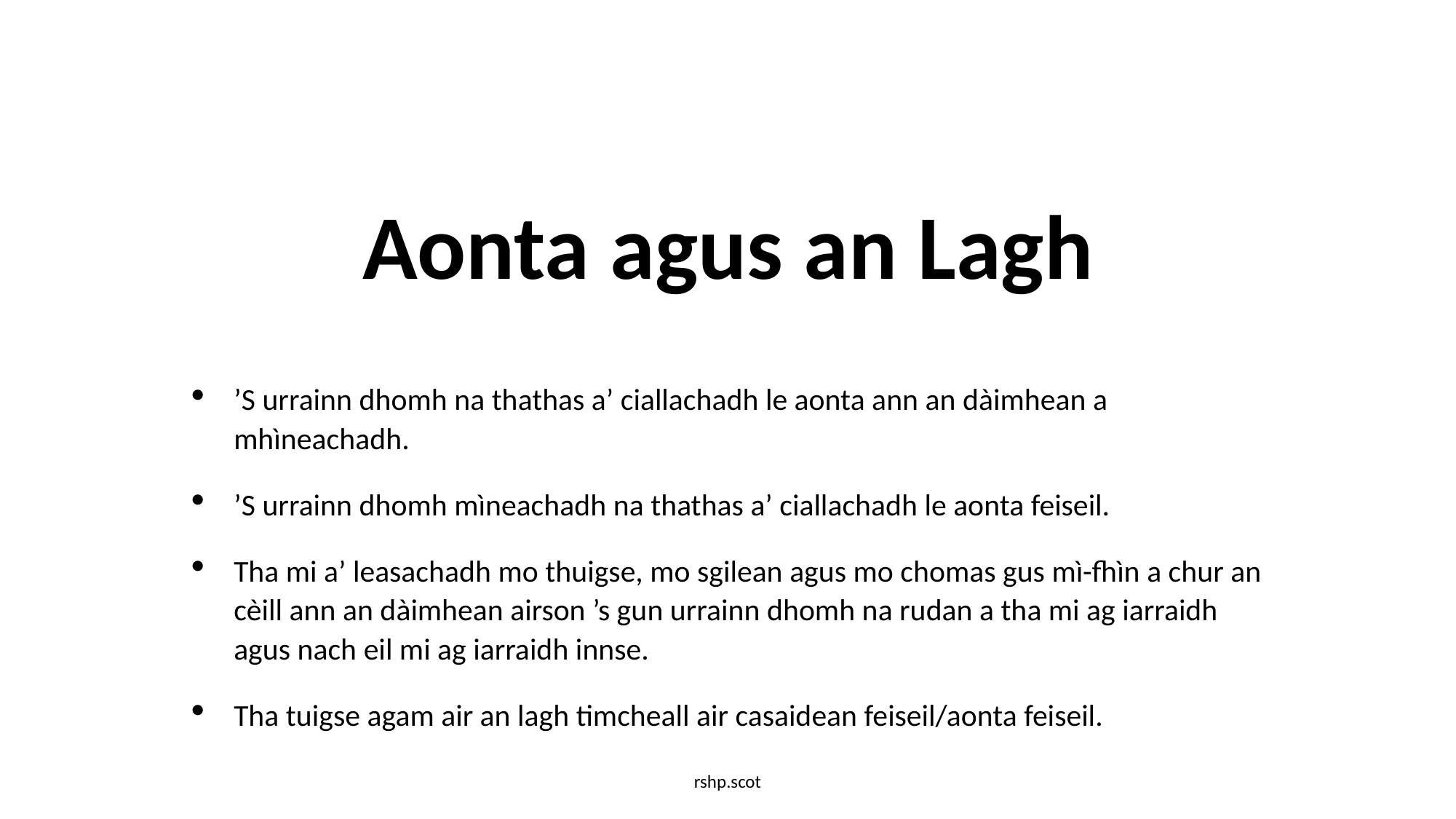

# Aonta agus an Lagh
’S urrainn dhomh na thathas a’ ciallachadh le aonta ann an dàimhean a mhìneachadh.
’S urrainn dhomh mìneachadh na thathas a’ ciallachadh le aonta feiseil.
Tha mi a’ leasachadh mo thuigse, mo sgilean agus mo chomas gus mì-fhìn a chur an cèill ann an dàimhean airson ’s gun urrainn dhomh na rudan a tha mi ag iarraidh agus nach eil mi ag iarraidh innse.
Tha tuigse agam air an lagh timcheall air casaidean feiseil/aonta feiseil.
rshp.scot